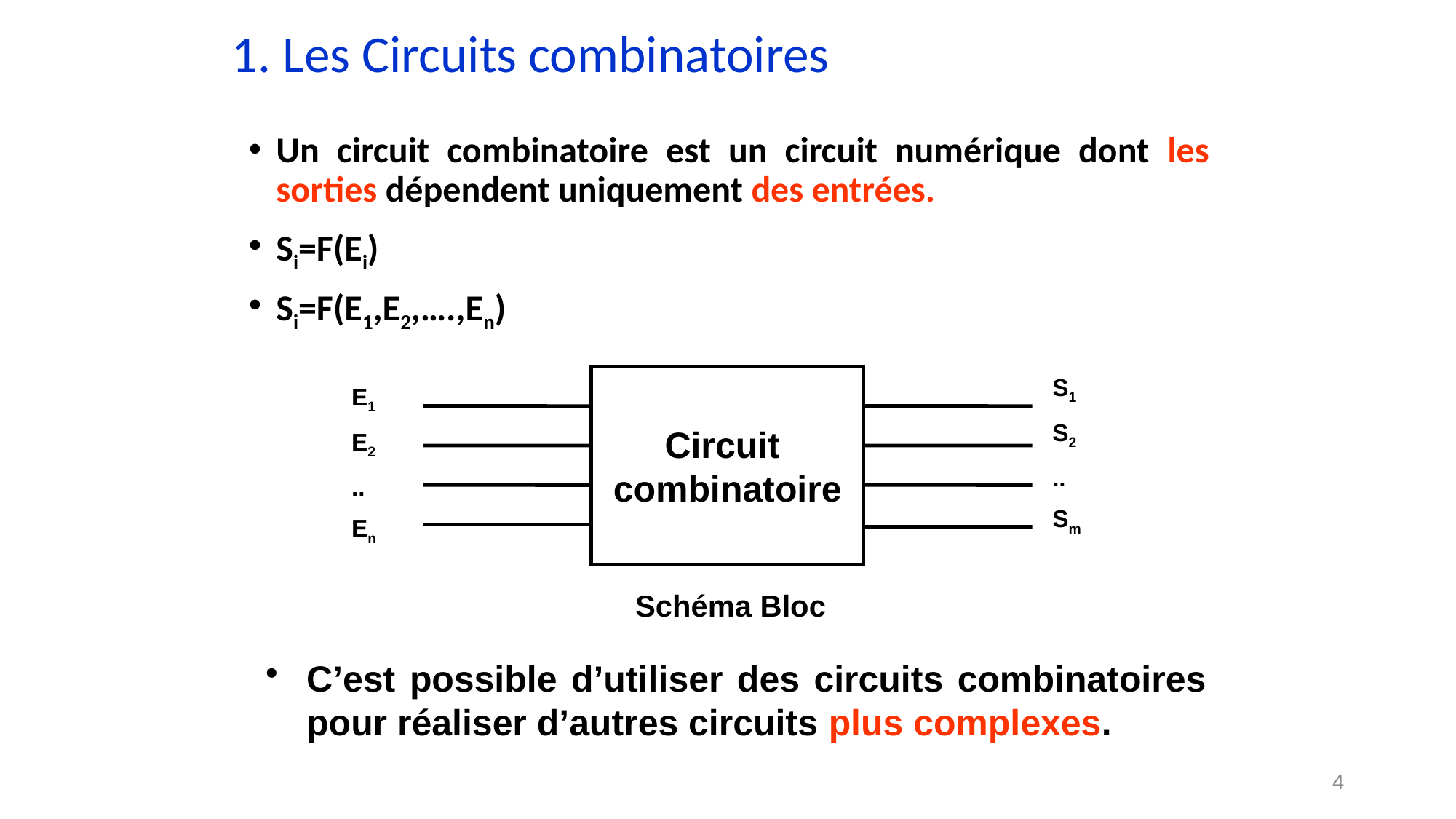

# 1. Les Circuits combinatoires
Un circuit combinatoire est un circuit numérique dont les sorties dépendent uniquement des entrées.
Si=F(Ei)
Si=F(E1,E2,….,En)
Circuit
combinatoire
S1
S2
..
Sm
E1
E2
..
En

Schéma Bloc
C’est possible d’utiliser des circuits combinatoires pour réaliser d’autres circuits plus complexes.
4